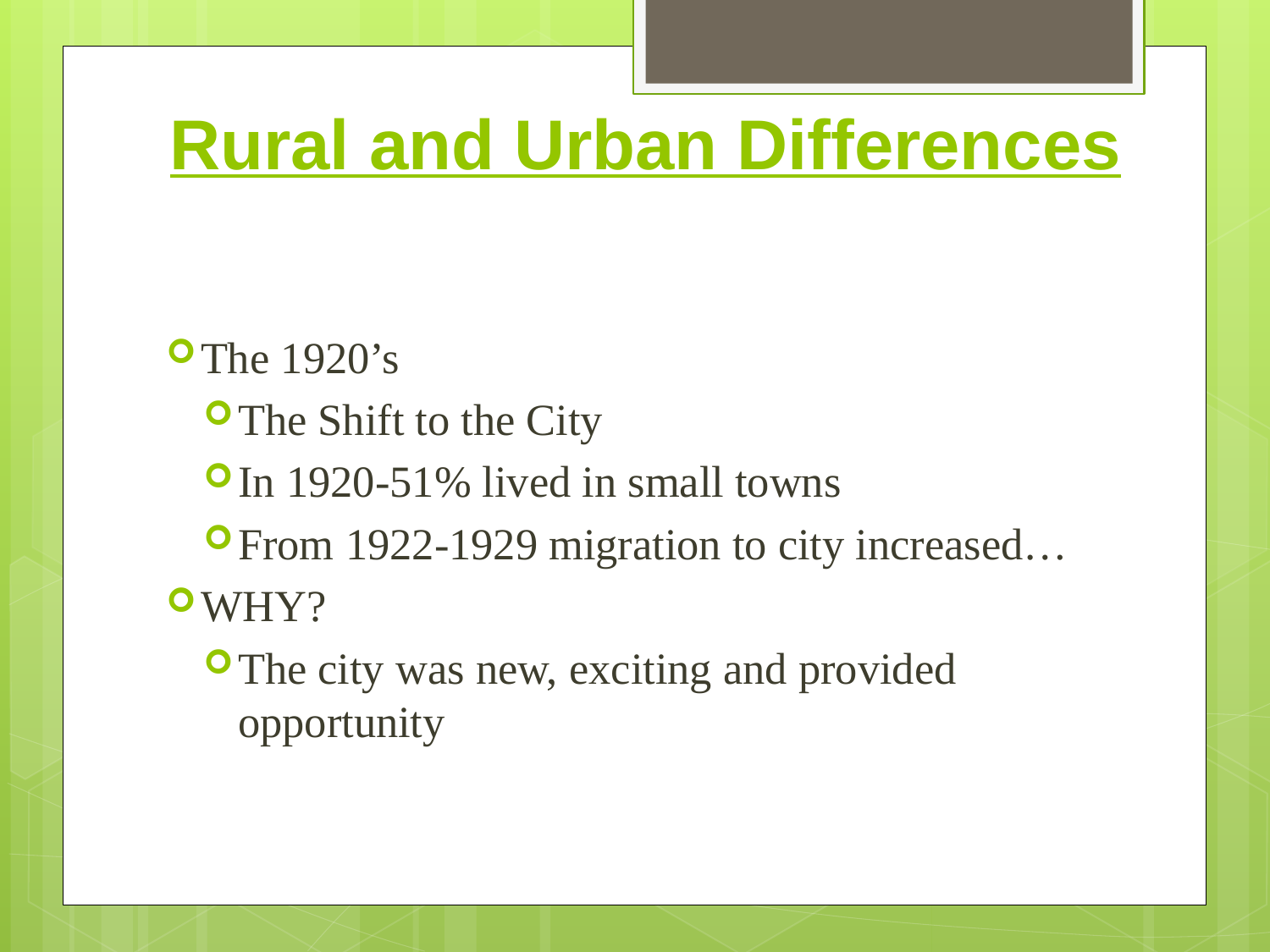

# Rural and Urban Differences
The 1920’s
The Shift to the City
In 1920-51% lived in small towns
From 1922-1929 migration to city increased…
WHY?
The city was new, exciting and provided opportunity